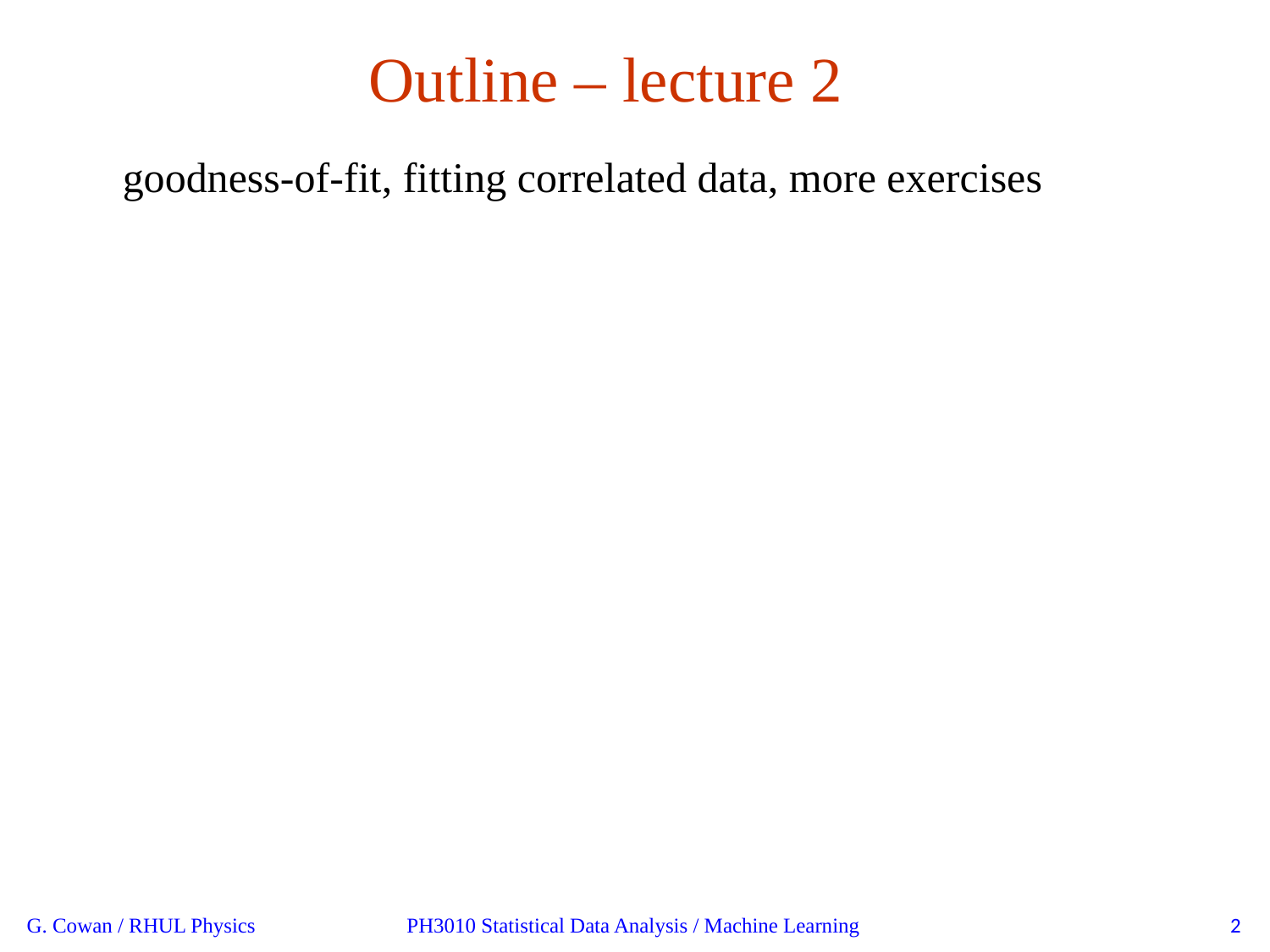

Outline – lecture 2
goodness-of-fit, fitting correlated data, more exercises
G. Cowan / RHUL Physics
PH3010 Statistical Data Analysis / Machine Learning
2